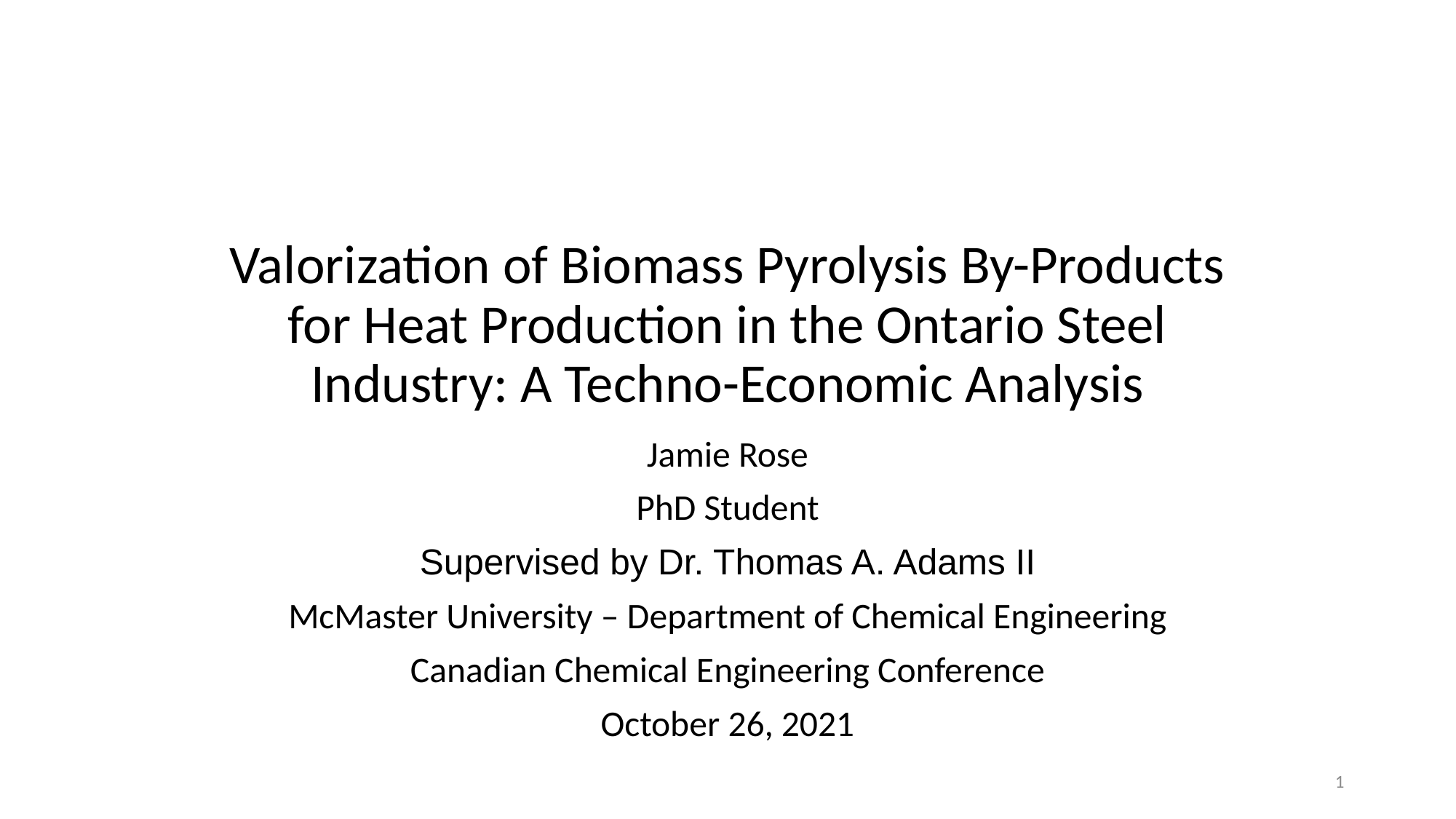

# Valorization of Biomass Pyrolysis By-Products for Heat Production in the Ontario Steel Industry: A Techno-Economic Analysis
Jamie Rose​
PhD Student​
Supervised by Dr. Thomas A. Adams II
McMaster University – Department of Chemical Engineering​
Canadian Chemical Engineering Conference
October 26, 2021​

1